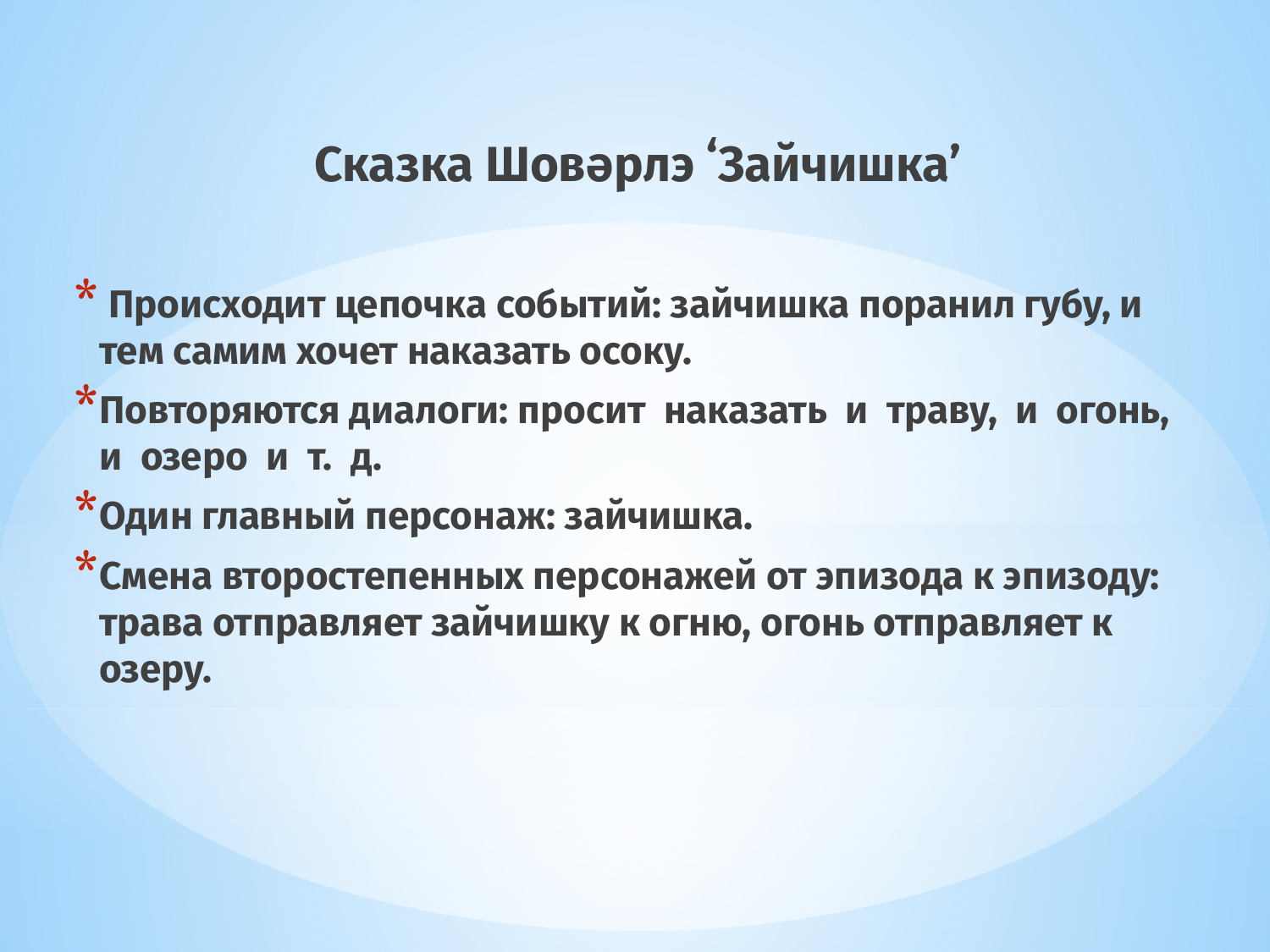

Сказка Шовǝрлэ ʻЗайчишкаʼ

 Происходит цепочка событий: зайчишка поранил губу, и тем самим хочет наказать осоку.
Повторяются диалоги: просит  наказать  и  траву,  и  огонь,  и  озеро  и  т.  д.
Один главный персонаж: зайчишка.
Смена второстепенных персонажей от эпизода к эпизоду: трава отправляет зайчишку к огню, огонь отправляет к озеру.